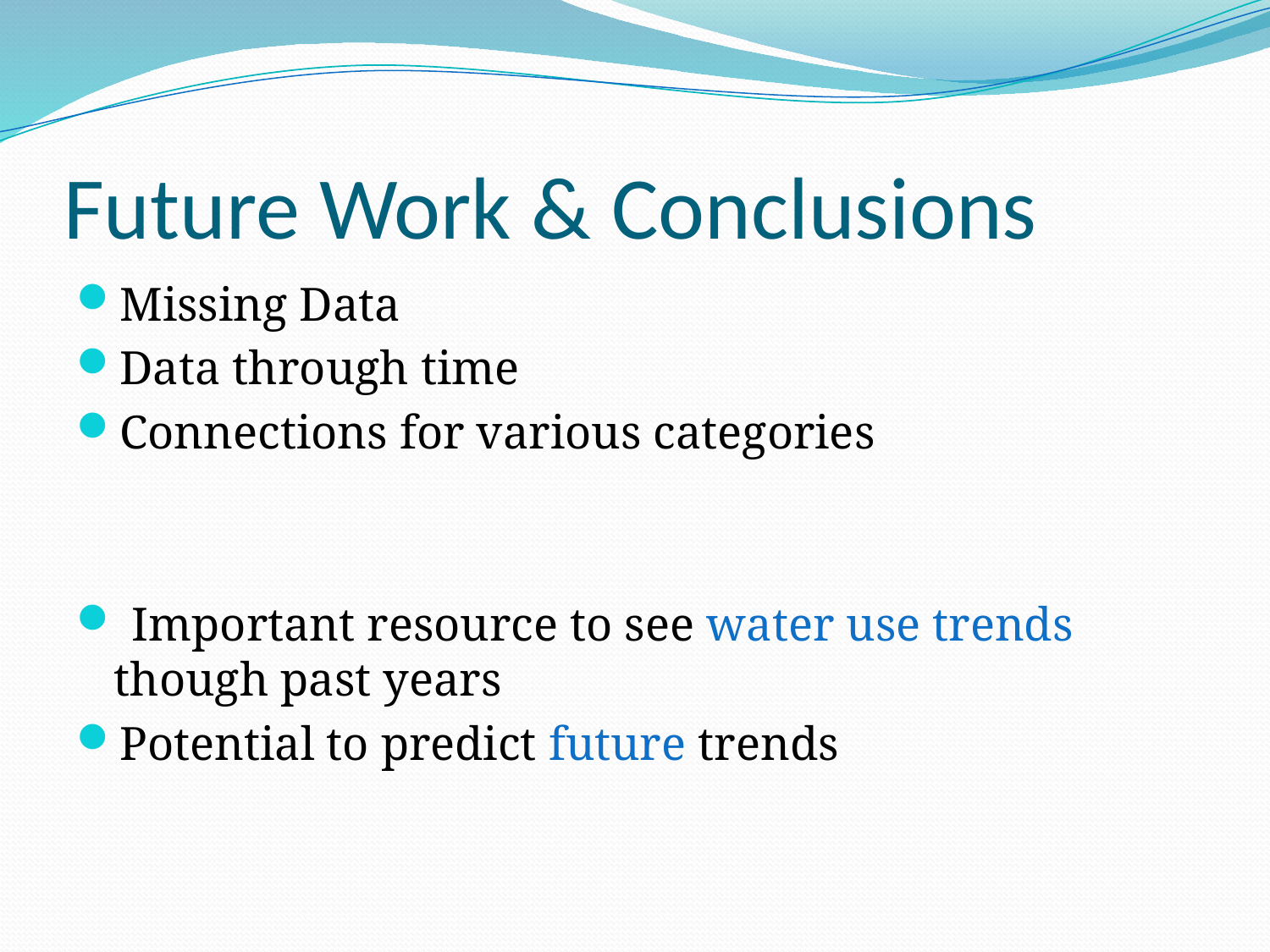

# Future Work & Conclusions
Missing Data
Data through time
Connections for various categories

 Important resource to see water use trends though past years
Potential to predict future trends